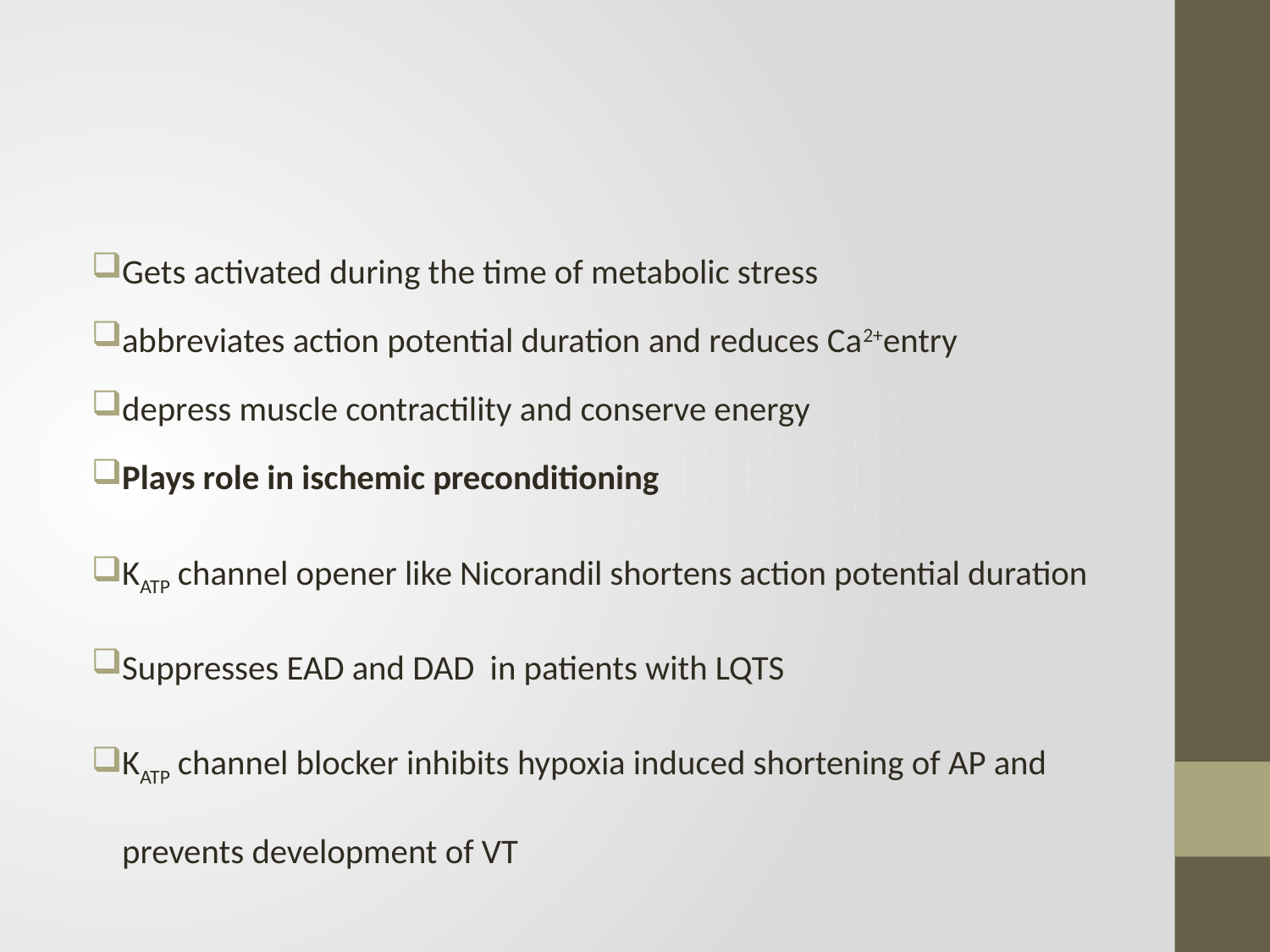

#
Gets activated during the time of metabolic stress
abbreviates action potential duration and reduces Ca2+entry
depress muscle contractility and conserve energy
Plays role in ischemic preconditioning
KATP channel opener like Nicorandil shortens action potential duration
Suppresses EAD and DAD  in patients with LQTS
KATP channel blocker inhibits hypoxia induced shortening of AP and prevents development of VT